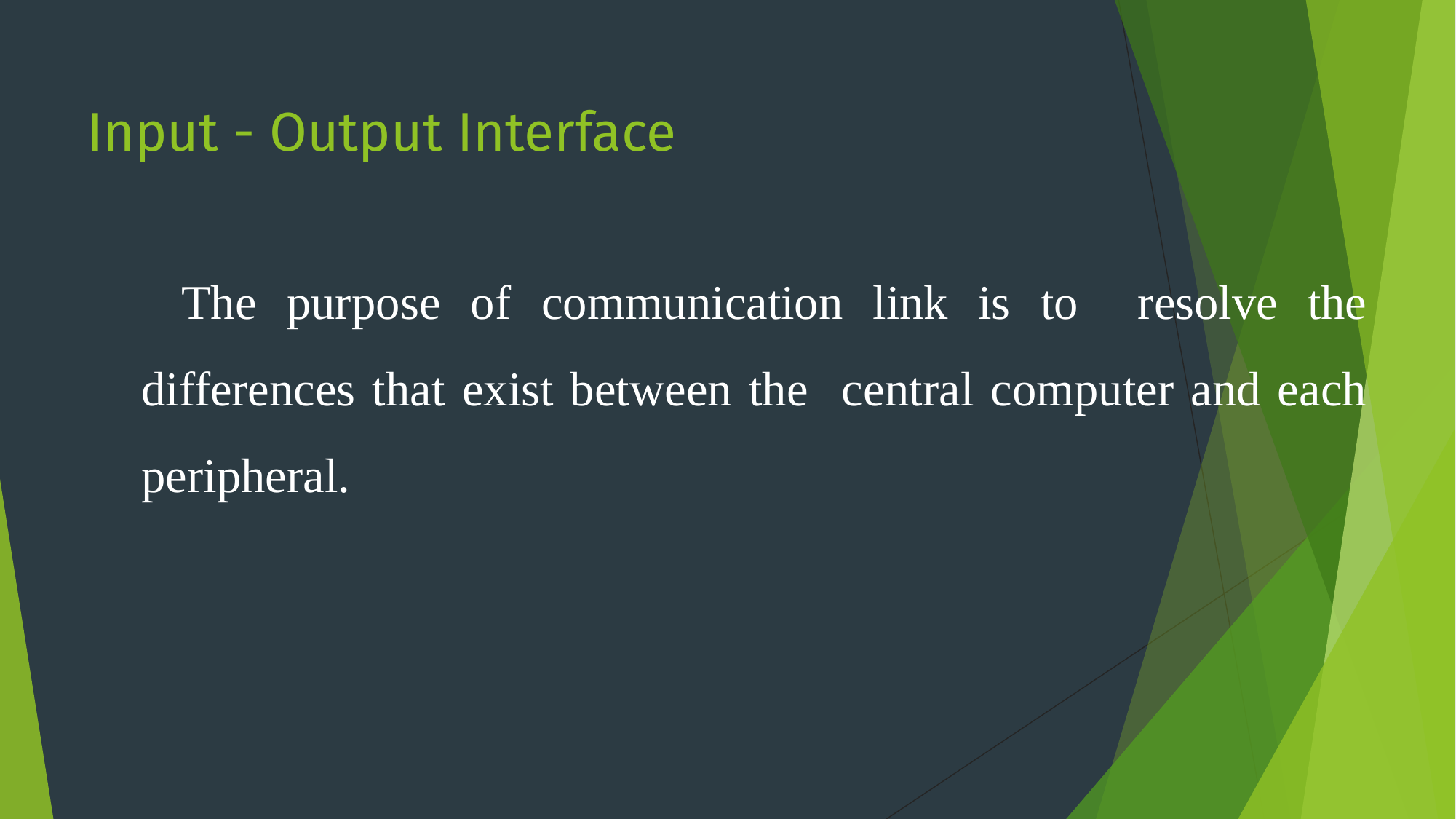

# Input - Output Interface
The purpose of communication link is to  resolve the differences that exist between the  central computer and each peripheral.